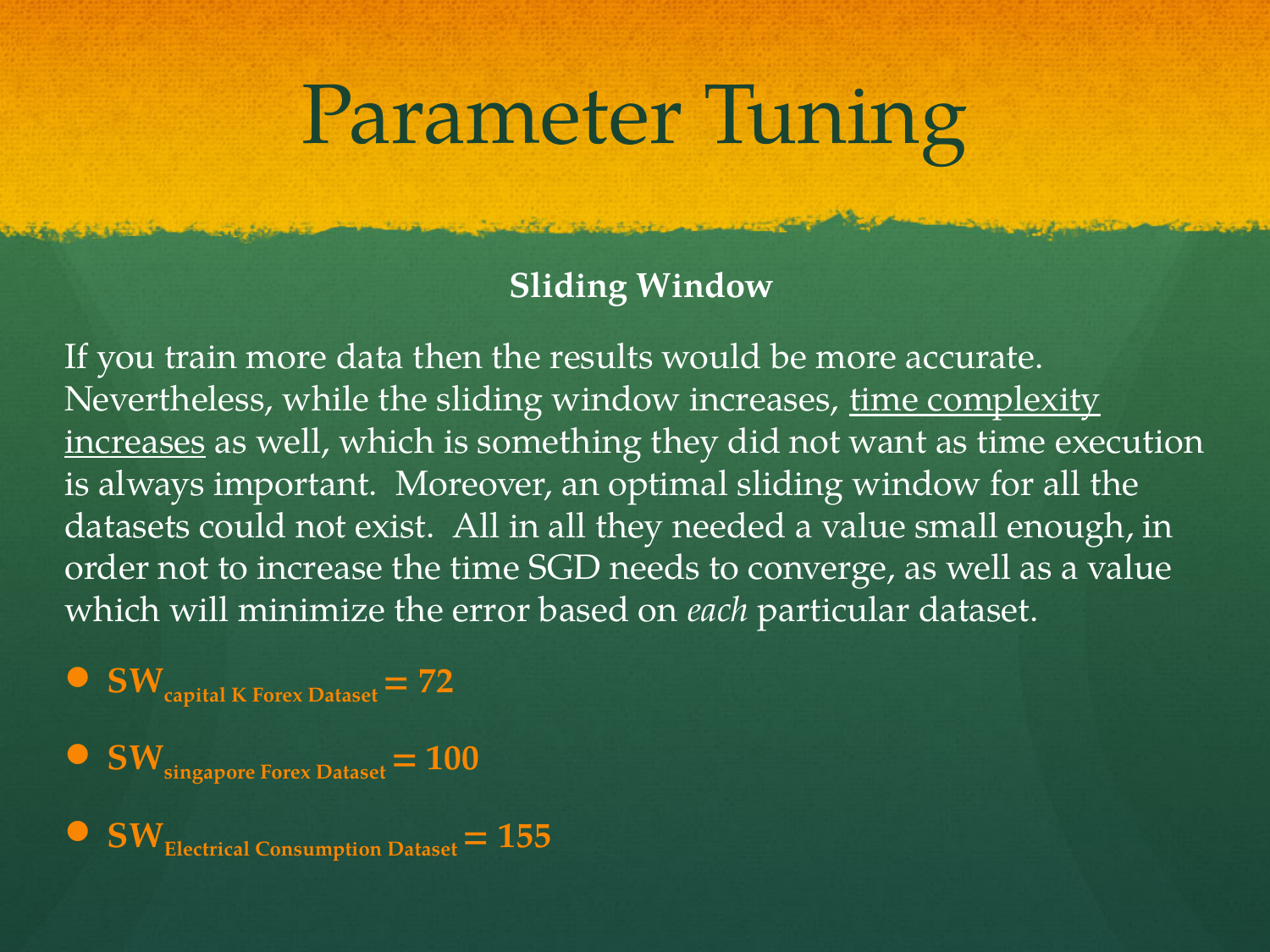

# Parameter Tuning
Sliding Window
If you train more data then the results would be more accurate.  Nevertheless, while the sliding window increases, time complexity increases as well, which is something they did not want as time execution is always important.  Moreover, an optimal sliding window for all the datasets could not exist.  All in all they needed a value small enough, in order not to increase the time SGD needs to converge, as well as a value which will minimize the error based on each particular dataset.
SWcapital K Forex Dataset = 72
SWsingapore Forex Dataset = 100
SWElectrical Consumption Dataset = 155